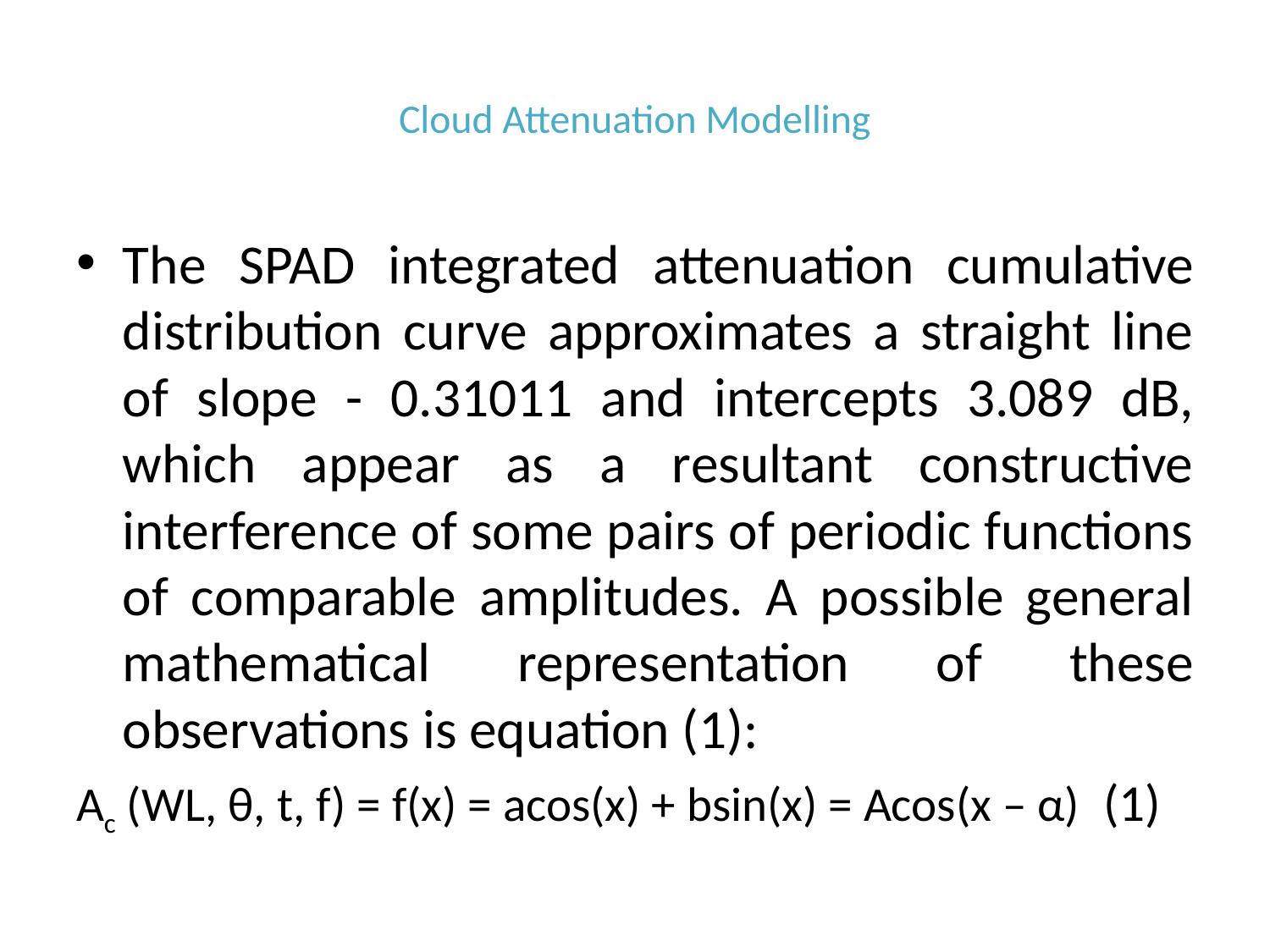

# Cloud Attenuation Modelling
The SPAD integrated attenuation cumulative distribution curve approximates a straight line of slope - 0.31011 and intercepts 3.089 dB, which appear as a resultant constructive interference of some pairs of periodic functions of comparable amplitudes. A possible general mathematical representation of these observations is equation (1):
Ac (WL, θ, t, f) = f(x) = acos(x) + bsin(x) = Acos(x – α)  (1)